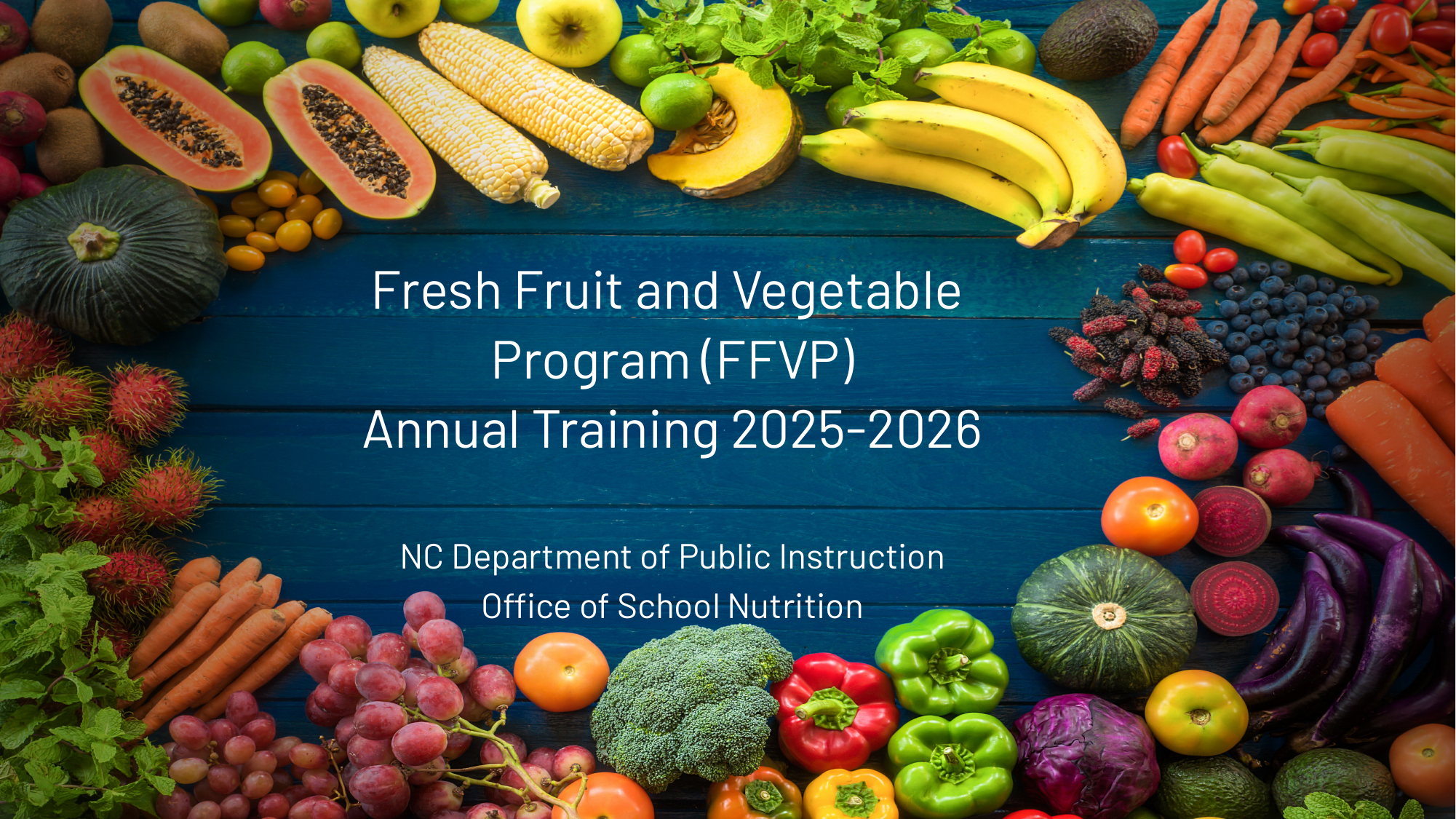

Fresh Fruit and Vegetable
Program (FFVP)
Annual Training 2025-2026

NC Department of Public Instruction
Office of School Nutrition